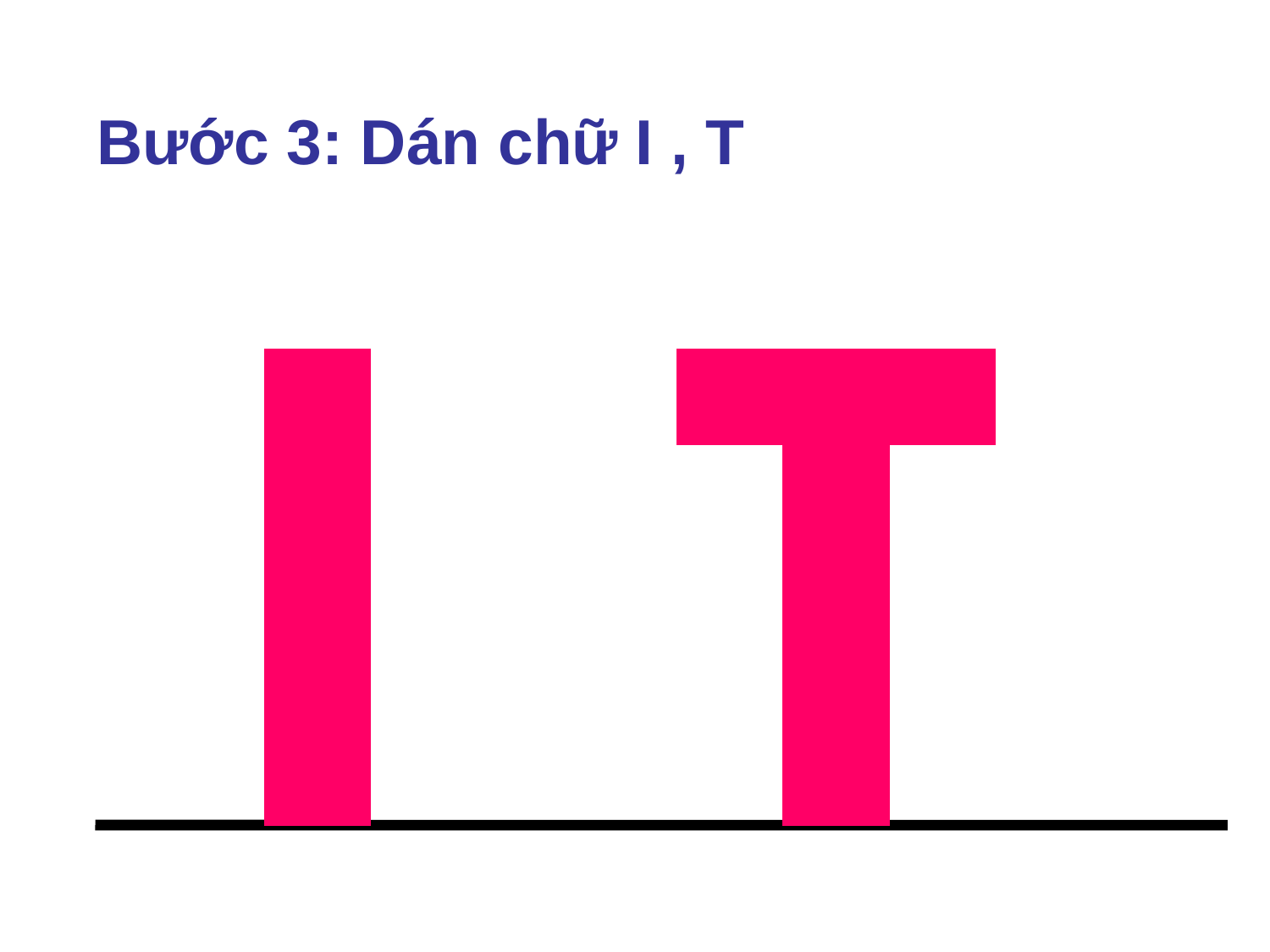

Bước 3: Dán chữ I , T